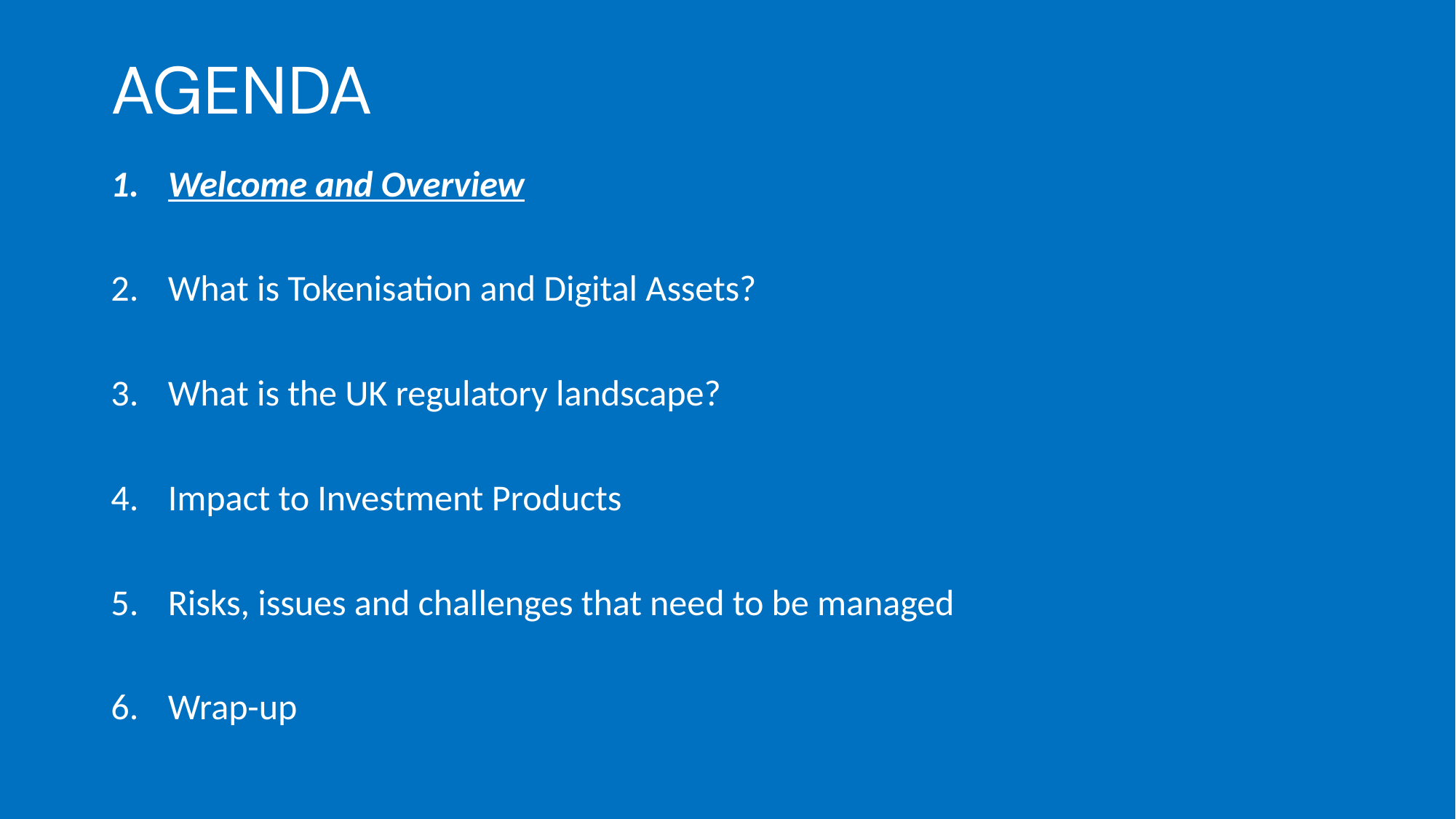

# AGENDA
Welcome and Overview

What is Tokenisation and Digital Assets?

What is the UK regulatory landscape?

Impact to Investment Products

Risks, issues and challenges that need to be managed

Wrap-up